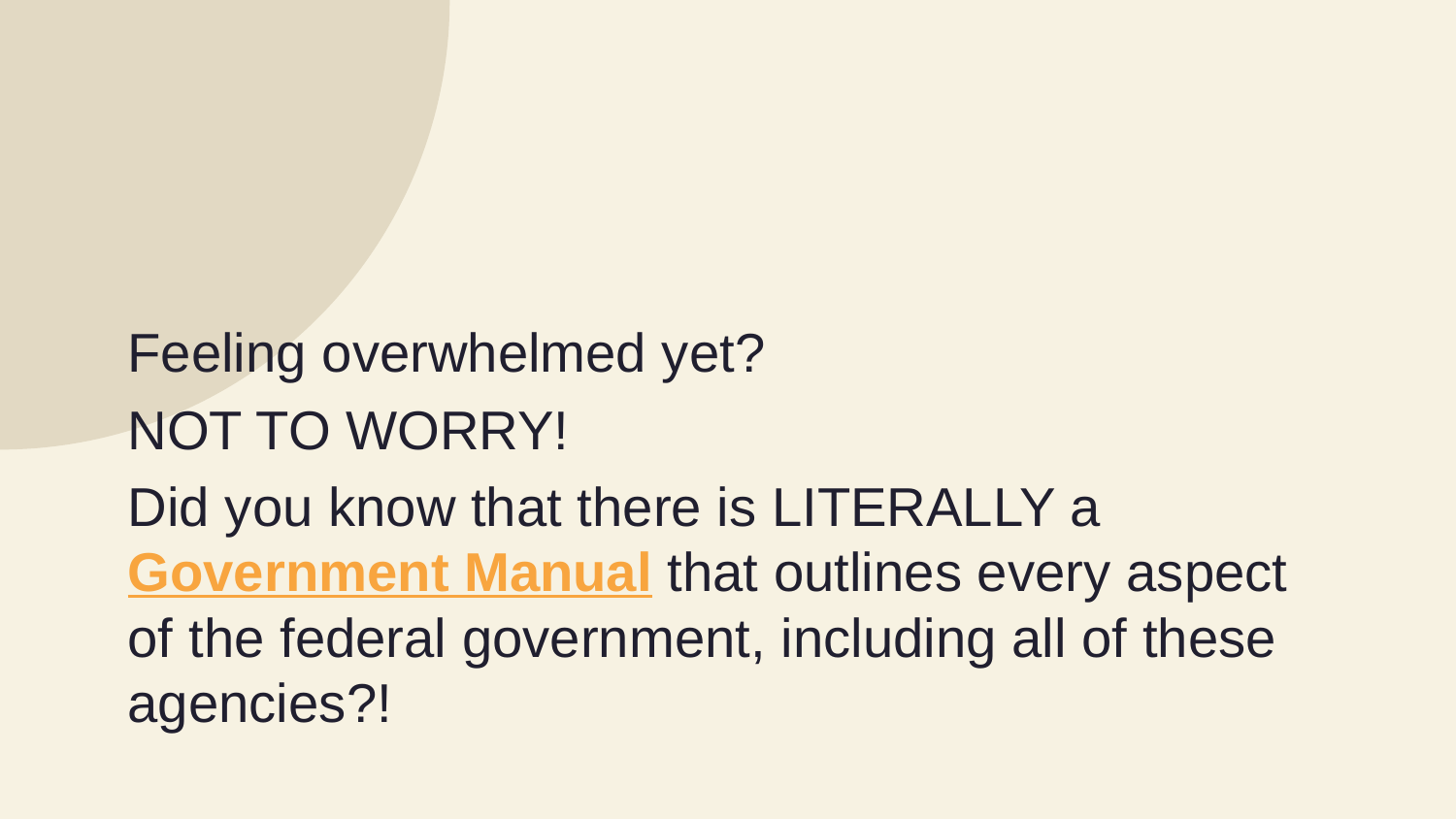

Feeling overwhelmed yet?
NOT TO WORRY!
Did you know that there is LITERALLY a Government Manual that outlines every aspect of the federal government, including all of these agencies?!